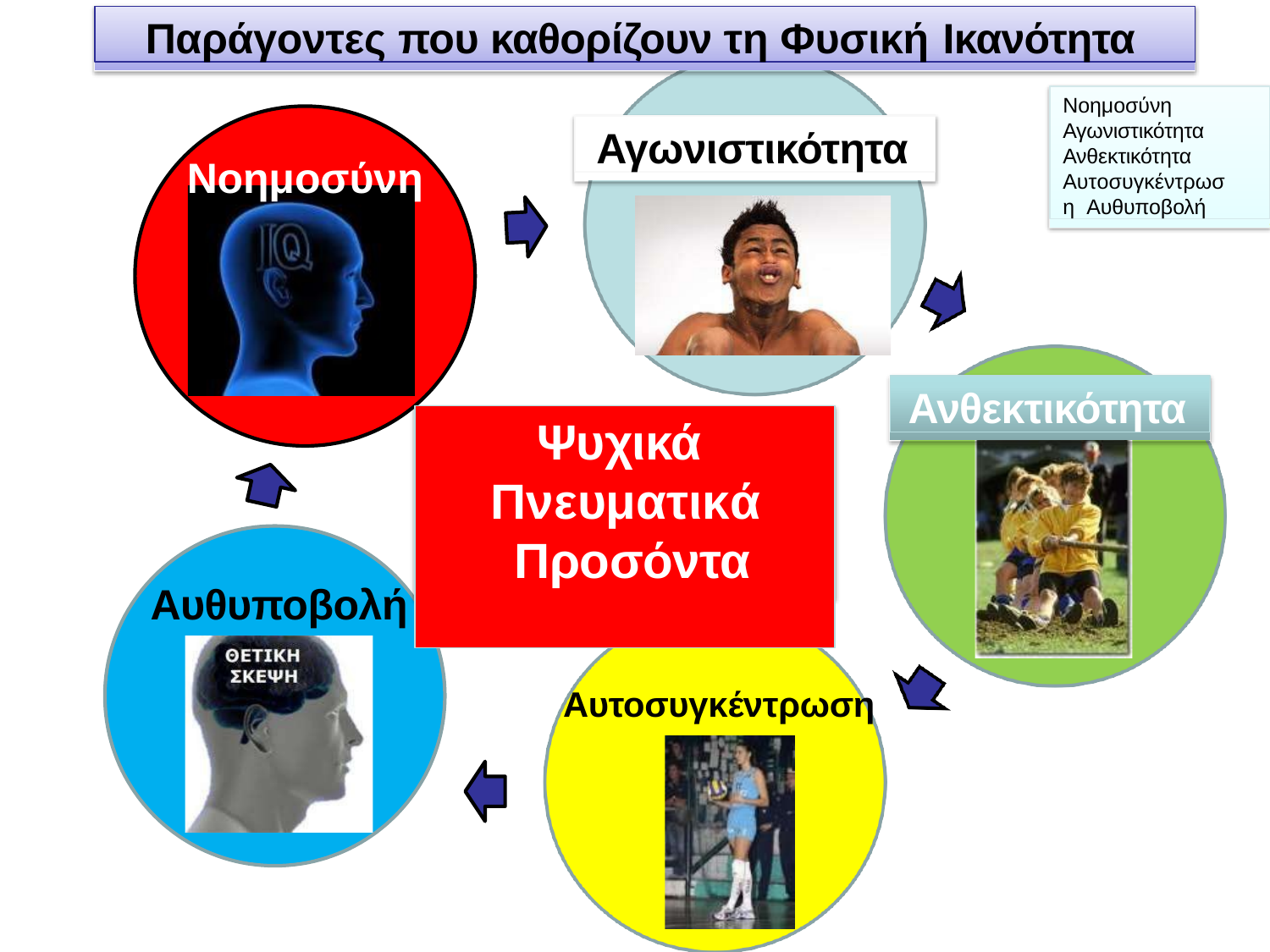

Παράγοντες που καθορίζουν τη Φυσική Ικανότητα

Νοημοσύνη  Αγωνιστικότητα  Ανθεκτικότητα  Αυτοσυγκέντρωση  Αυθυποβολή

Αγωνιστικότητα
Νοημοσύνη

Ανθεκτικότητα

Ψυχικά  Πνευματικά  Προσόντα

Αυθυποβολή
Αυτοσυγκέντρωση